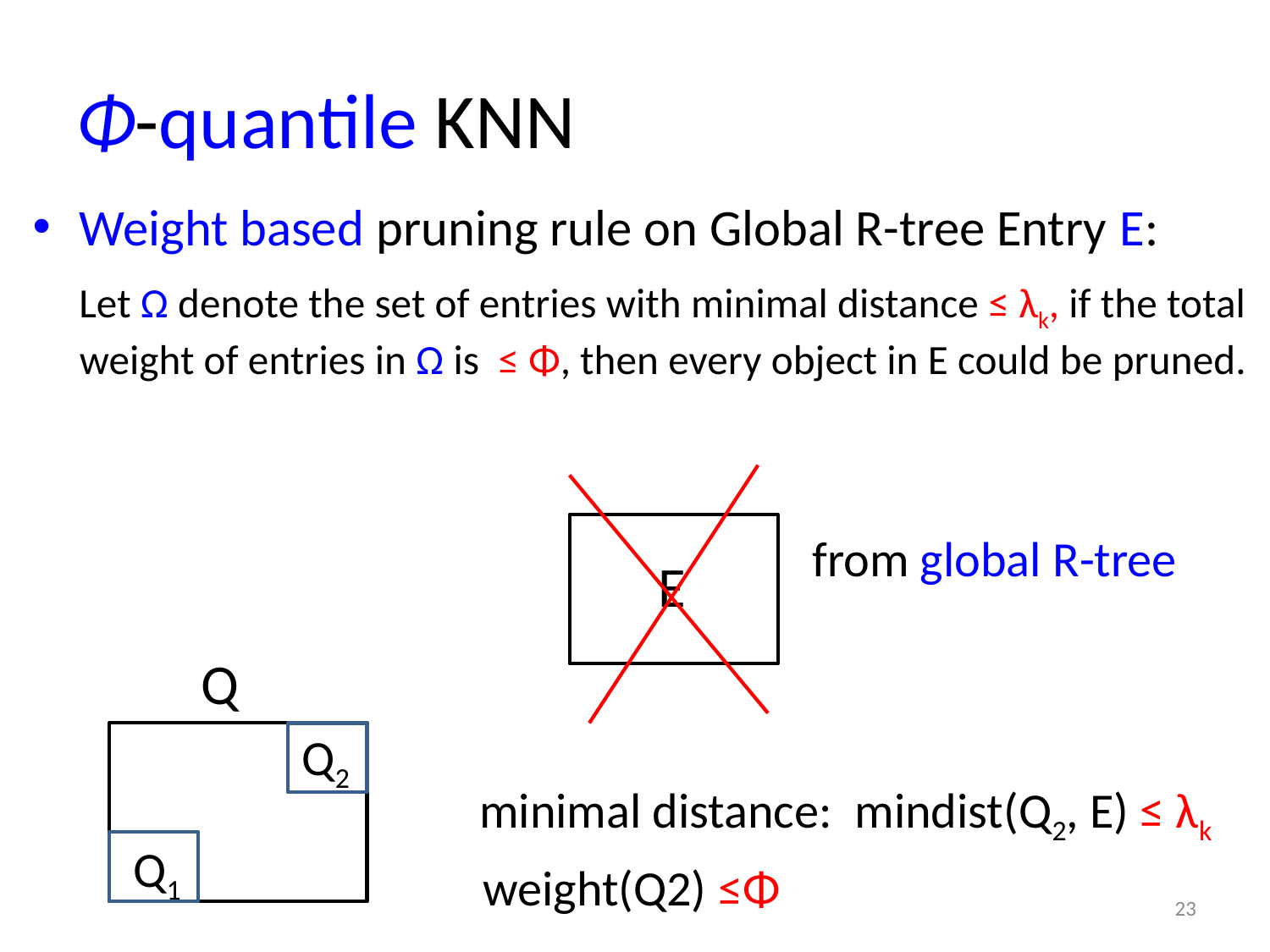

# Φ-quantile KNN
Weight based pruning rule on Global R-tree Entry E:
    Let Ω denote the set of entries with minimal distance ≤ λk, if the total weight of entries in Ω is  ≤ Φ, then every object in E could be pruned.

from global R-tree
E
Q
Q2

   minimal distance:  mindist(Q2, E) ≤ λk
   weight(Q2) ≤Φ

Q1
23